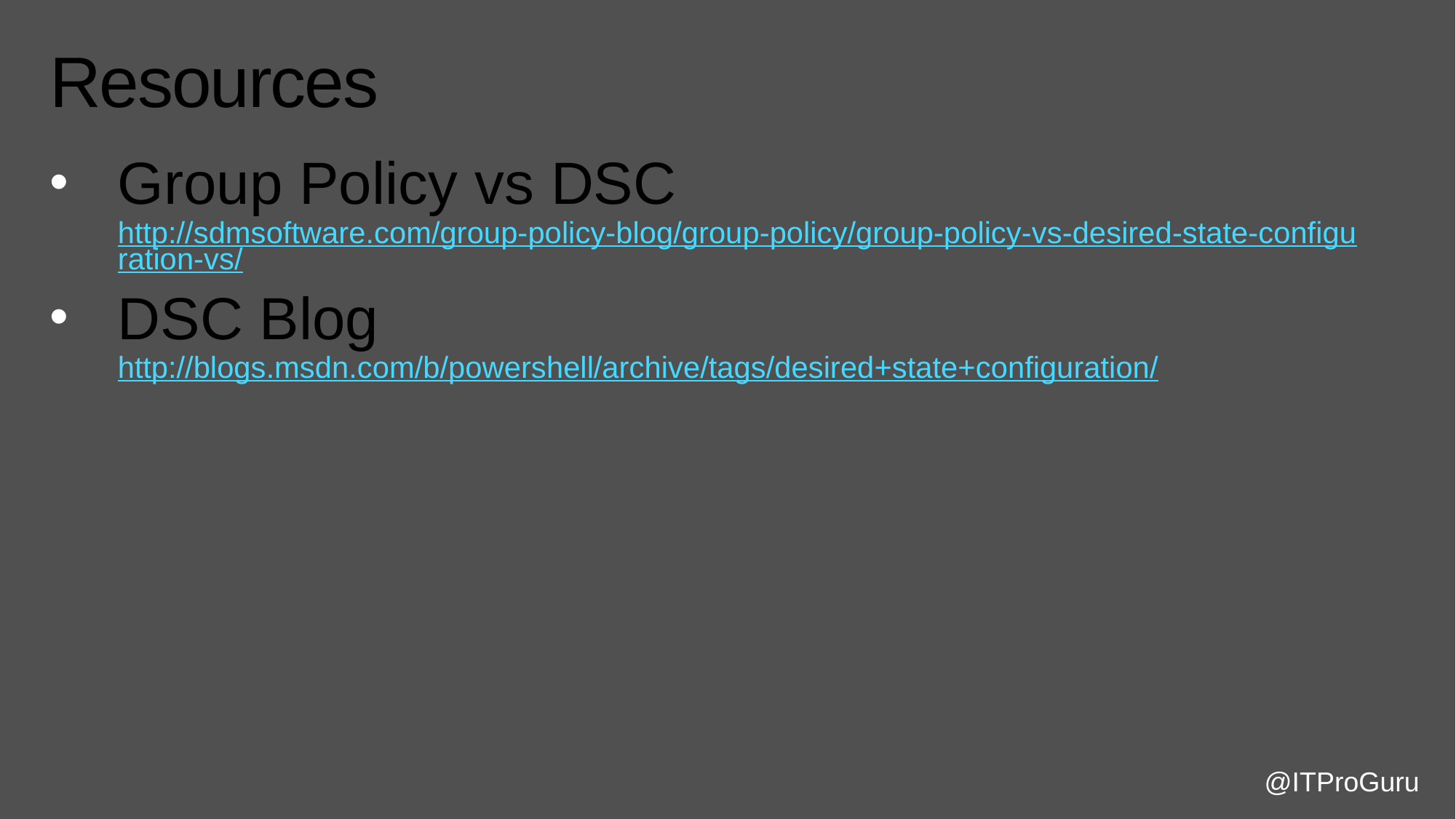

# Resources
Group Policy vs DSC
http://sdmsoftware.com/group-policy-blog/group-policy/group-policy-vs-desired-state-configuration-vs/
DSC Blog
http://blogs.msdn.com/b/powershell/archive/tags/desired+state+configuration/